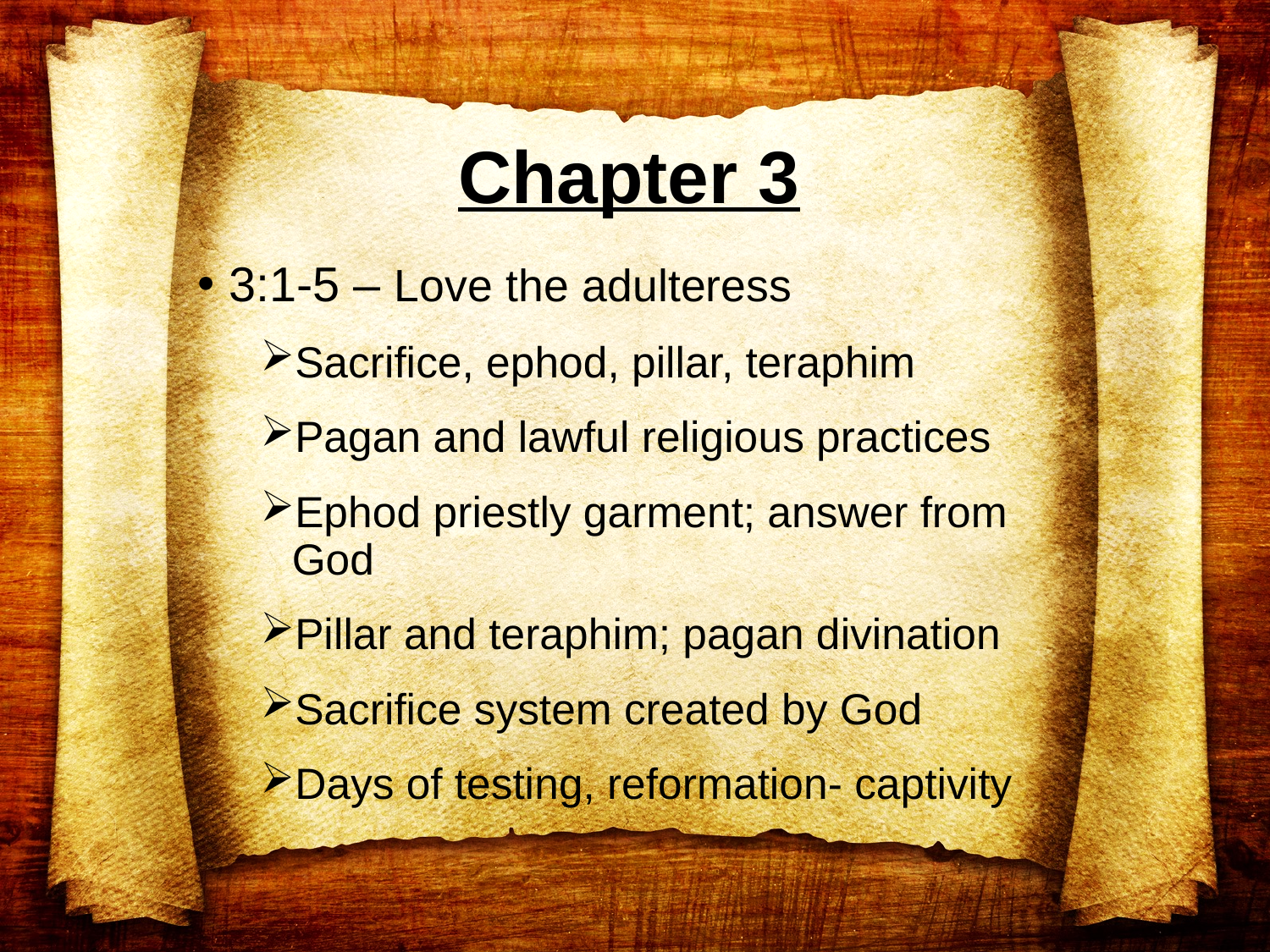

# Chapter 3
3:1-5 – Love the adulteress
Sacrifice, ephod, pillar, teraphim
Pagan and lawful religious practices
Ephod priestly garment; answer from God
Pillar and teraphim; pagan divination
Sacrifice system created by God
Days of testing, reformation- captivity